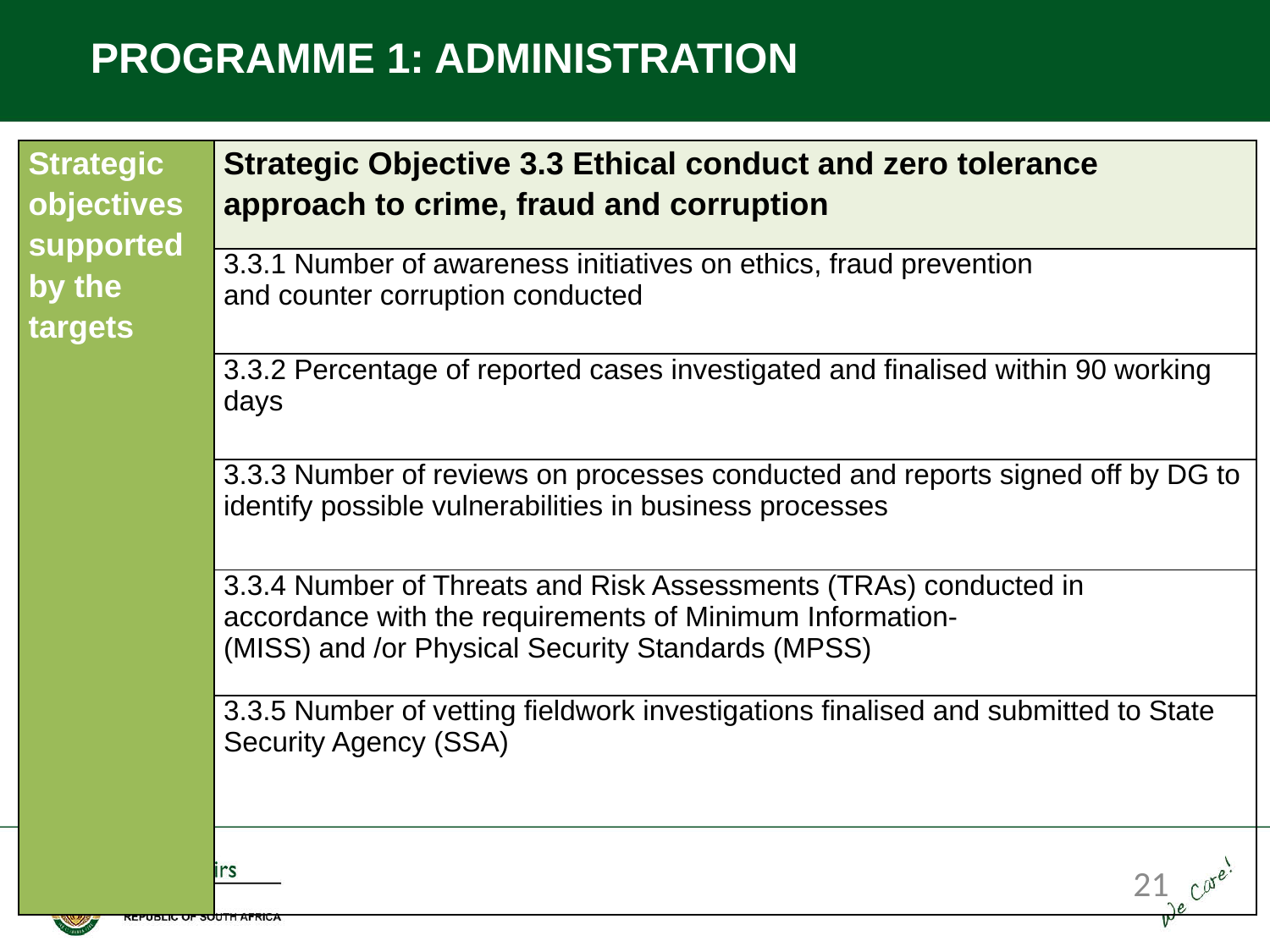

PROGRAMME 1: ADMINISTRATION
| Strategic objectives supported by the targets | Strategic Objective 3.3 Ethical conduct and zero tolerance approach to crime, fraud and corruption |
| --- | --- |
|  | 3.3.1 Number of awareness initiatives on ethics, fraud prevention and counter corruption conducted |
|  | 3.3.2 Percentage of reported cases investigated and finalised within 90 working days |
|  | 3.3.3 Number of reviews on processes conducted and reports signed off by DG to identify possible vulnerabilities in business processes |
|  | 3.3.4 Number of Threats and Risk Assessments (TRAs) conducted in accordance with the requirements of Minimum Information- (MISS) and /or Physical Security Standards (MPSS) |
|  | 3.3.5 Number of vetting fieldwork investigations finalised and submitted to State Security Agency (SSA) |

21